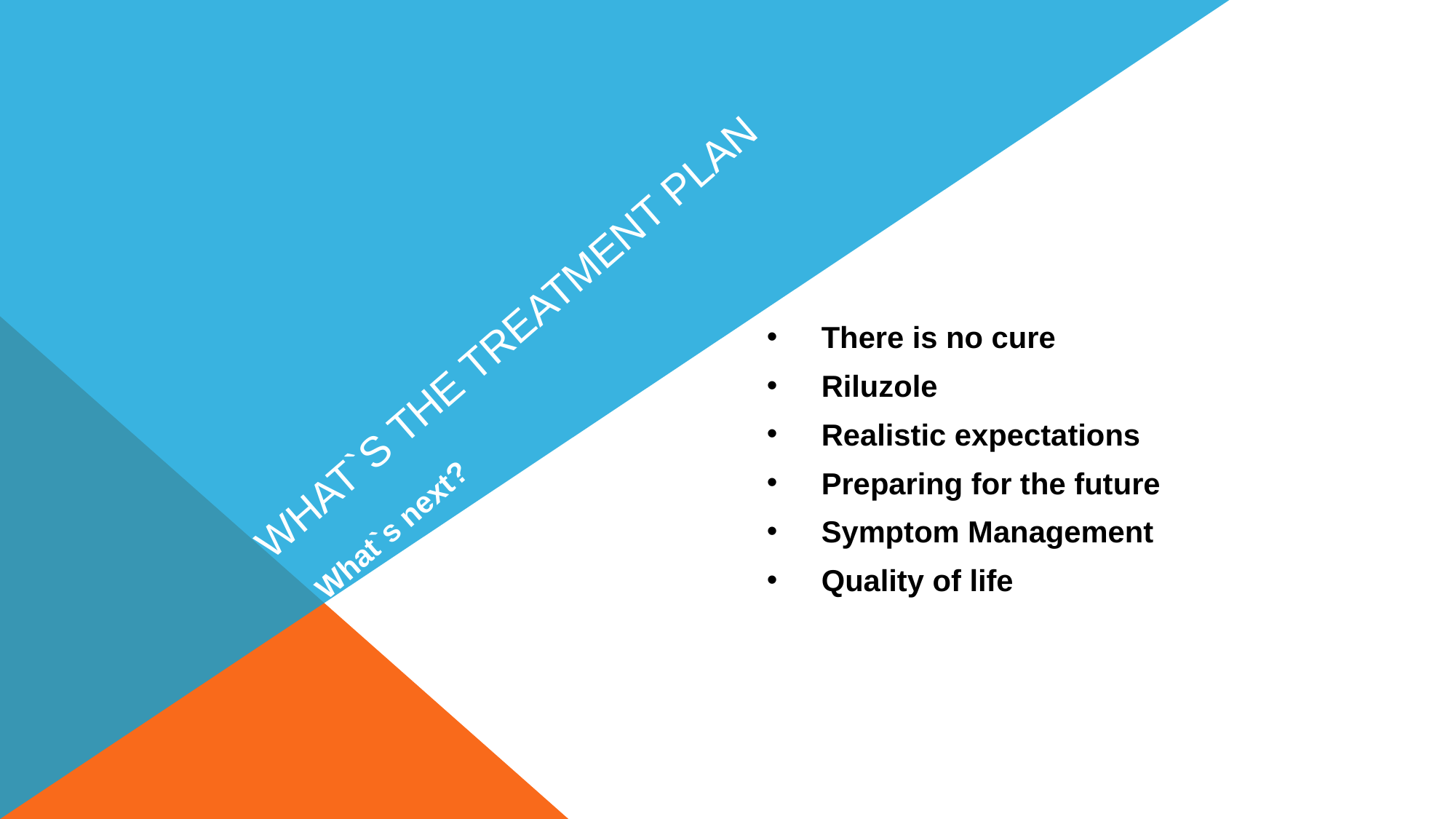

# What`s the treatment plan
What`s next?
There is no cure
Riluzole
Realistic expectations
Preparing for the future
Symptom Management
Quality of life